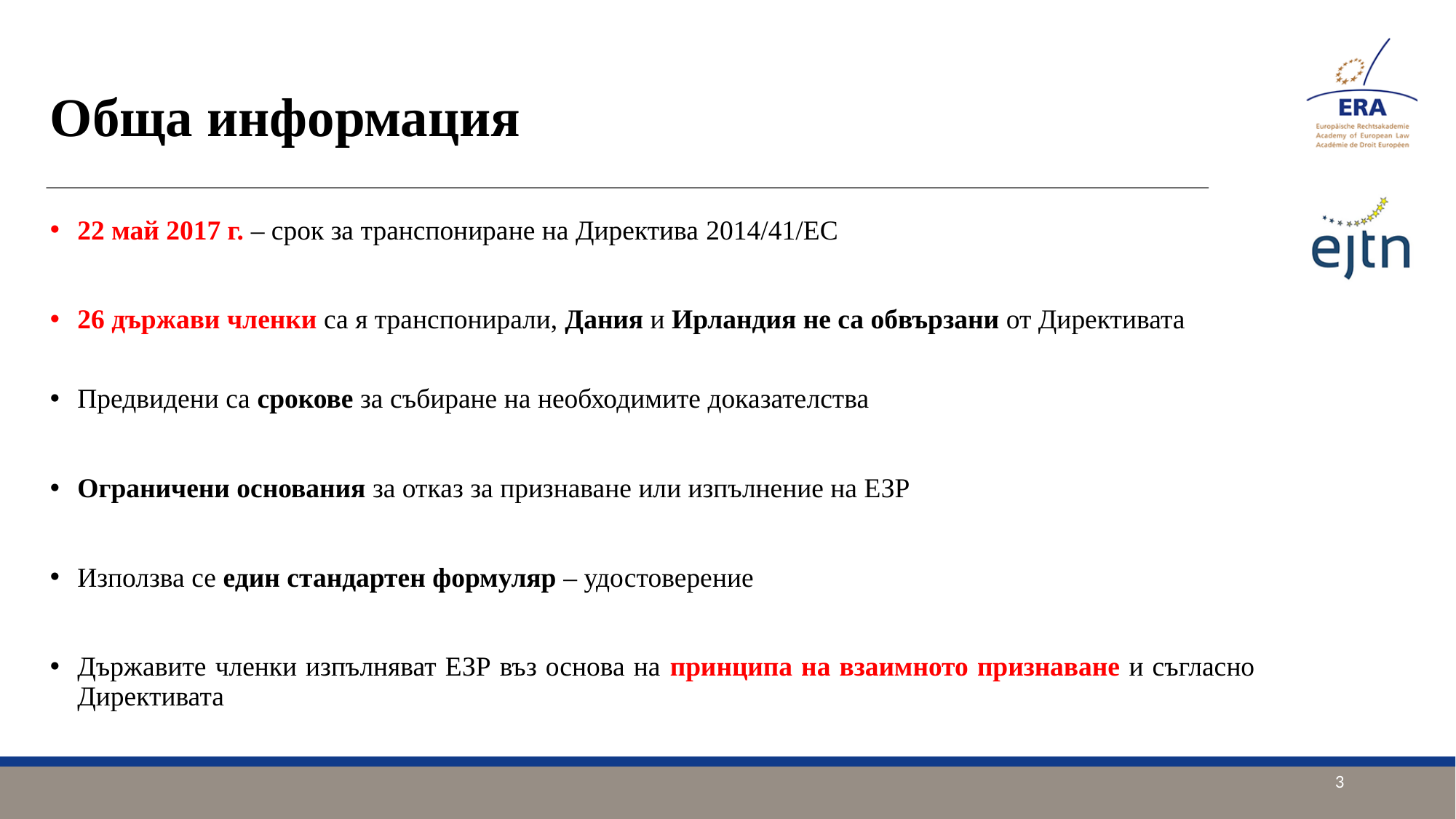

# Обща информация

22 май 2017 г. – срок за транспониране на Директива 2014/41/ЕС

26 държави членки са я транспонирали, Дания и Ирландия не са обвързани от Директивата

Предвидени са срокове за събиране на необходимите доказателства

Ограничени основания за отказ за признаване или изпълнение на ЕЗР

Използва се един стандартен формуляр – удостоверение

Държавите членки изпълняват ЕЗР въз основа на принципа на взаимното признаване и съгласно Директивата

3